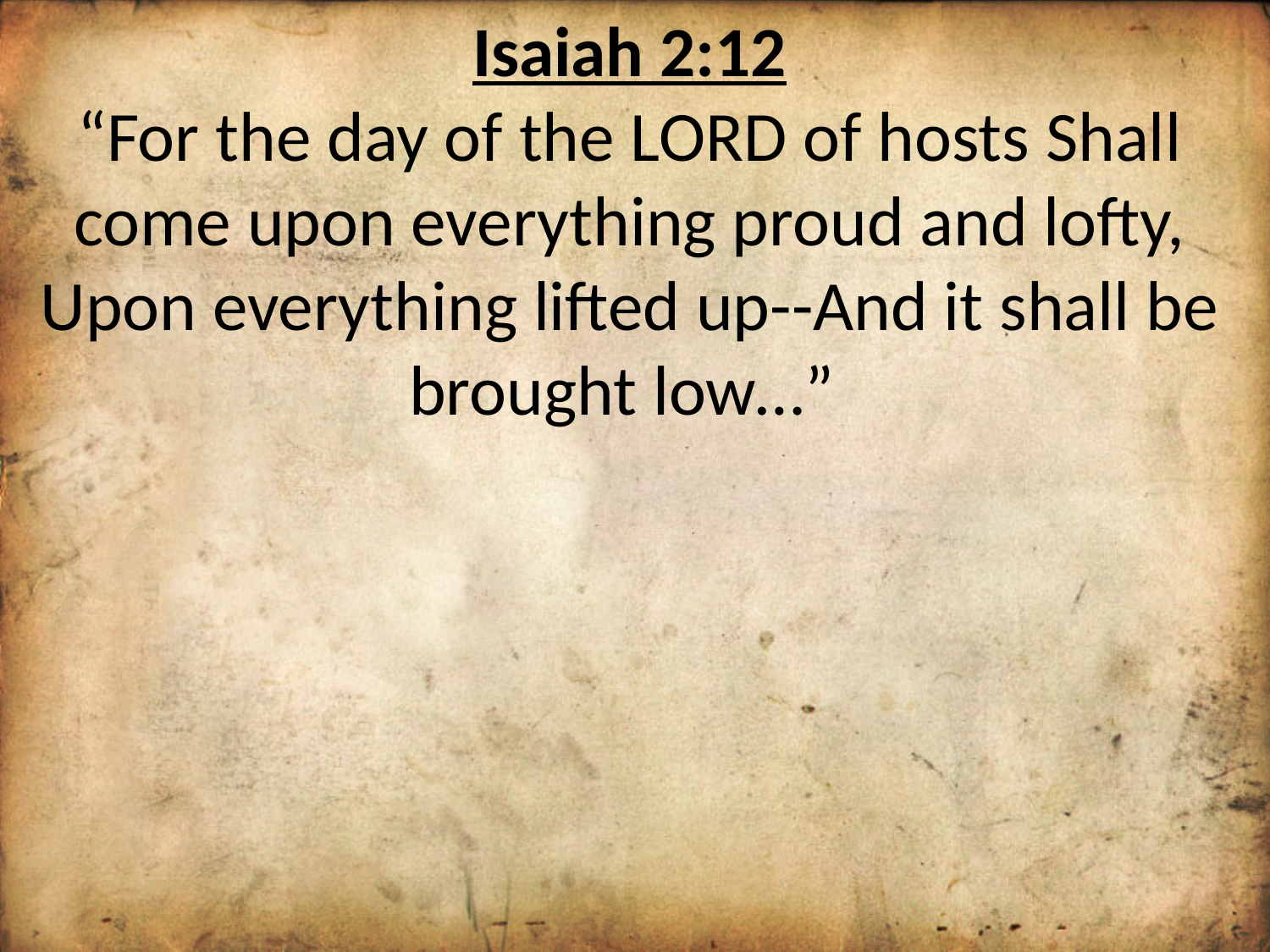

Isaiah 2:12
“For the day of the LORD of hosts Shall come upon everything proud and lofty, Upon everything lifted up--And it shall be brought low…”